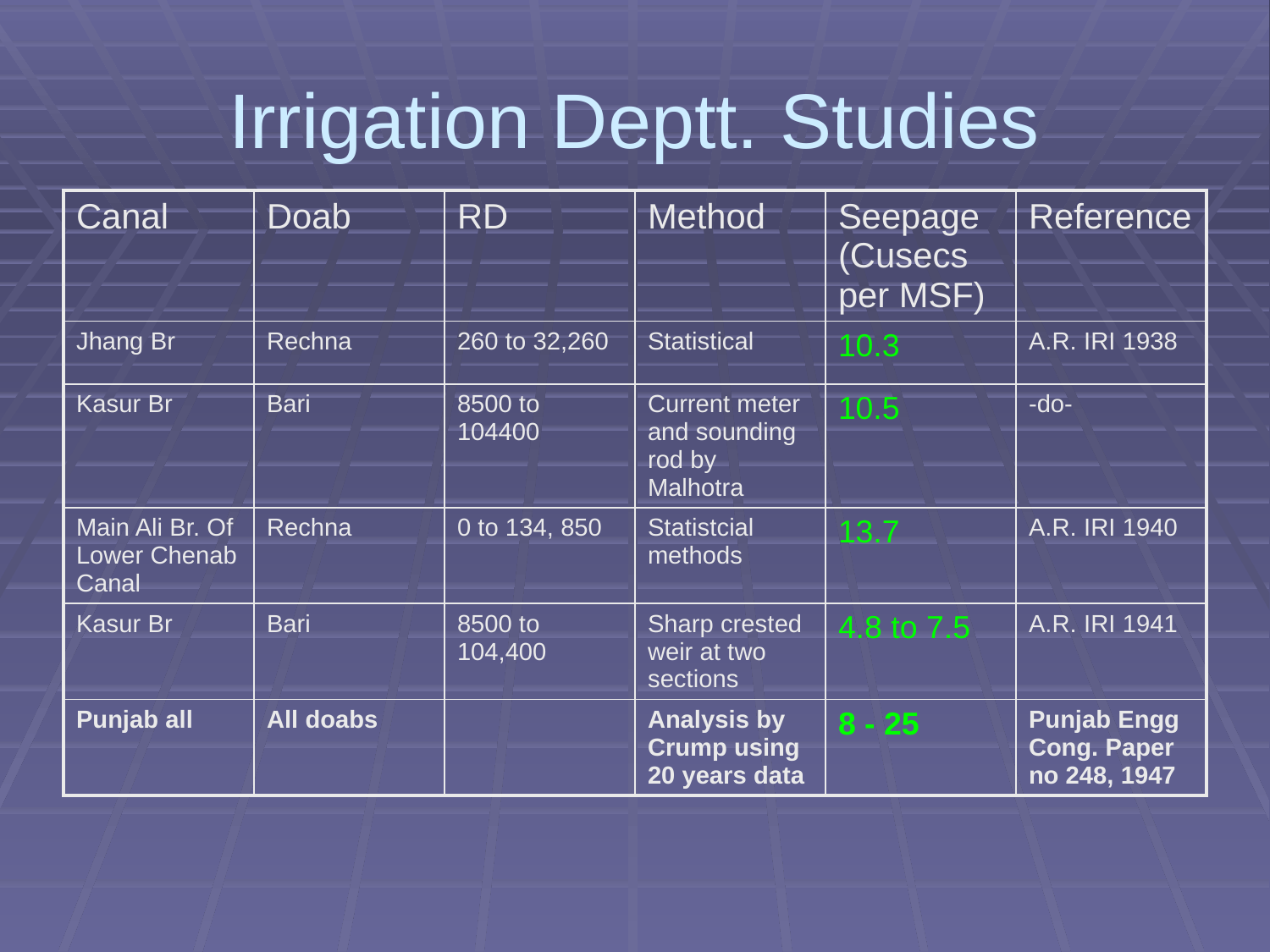

# Irrigation Deptt. Studies
| Canal | Doab | RD | Method | Seepage (Cusecs per MSF) | Reference |
| --- | --- | --- | --- | --- | --- |
| Jhang Br | Rechna | 260 to 32,260 | Statistical | 10.3 | A.R. IRI 1938 |
| Kasur Br | Bari | 8500 to 104400 | Current meter and sounding rod by Malhotra | 10.5 | -do- |
| Main Ali Br. Of Lower Chenab Canal | Rechna | 0 to 134, 850 | Statistcial methods | 13.7 | A.R. IRI 1940 |
| Kasur Br | Bari | 8500 to 104,400 | Sharp crested weir at two sections | 4.8 to 7.5 | A.R. IRI 1941 |
| Punjab all | All doabs |  | Analysis by Crump using 20 years data | 8 - 25 | Punjab Engg Cong. Paper no 248, 1947 |